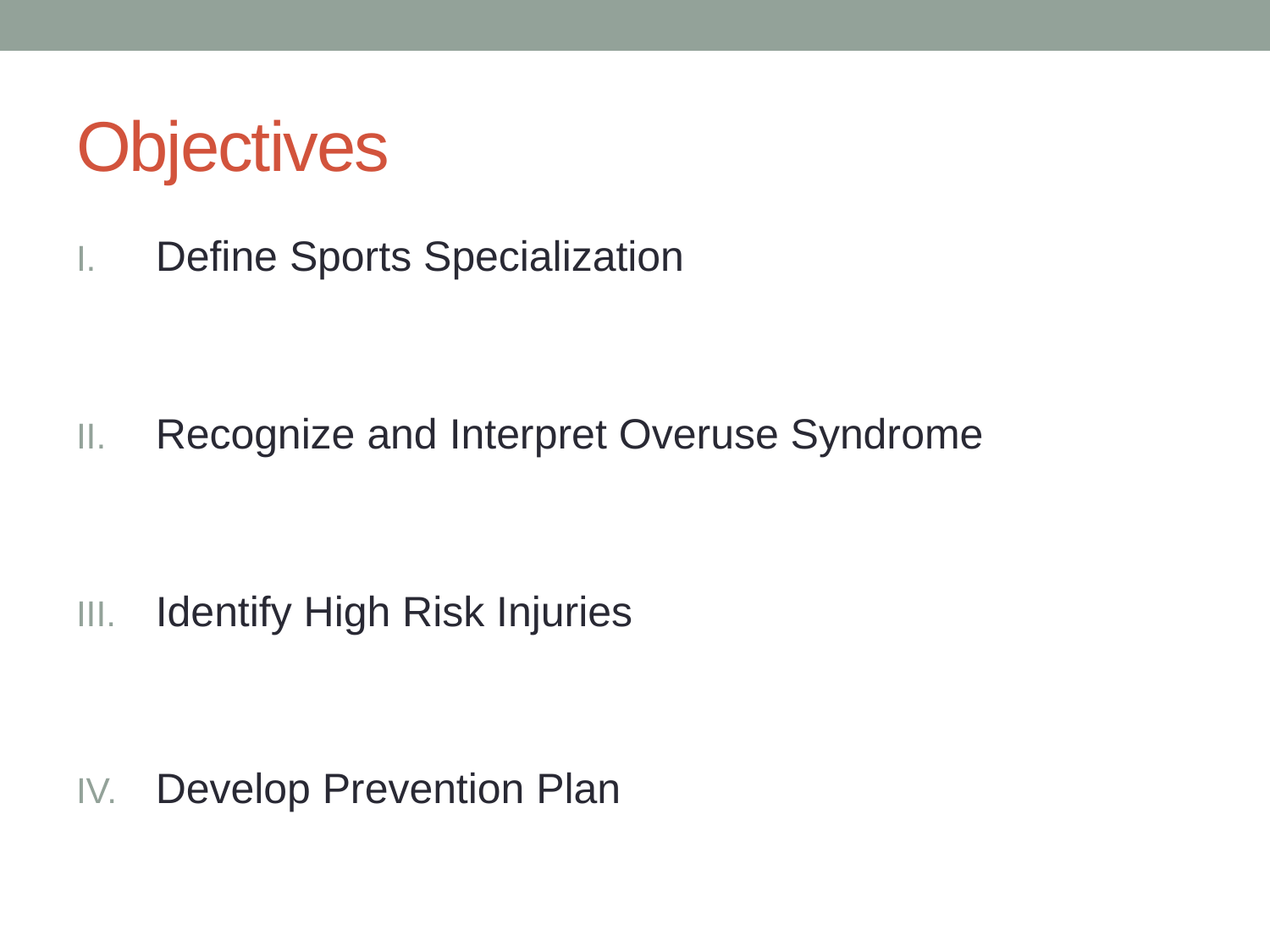

# Objectives
Define Sports Specialization

Recognize and Interpret Overuse Syndrome

Identify High Risk Injuries

Develop Prevention Plan